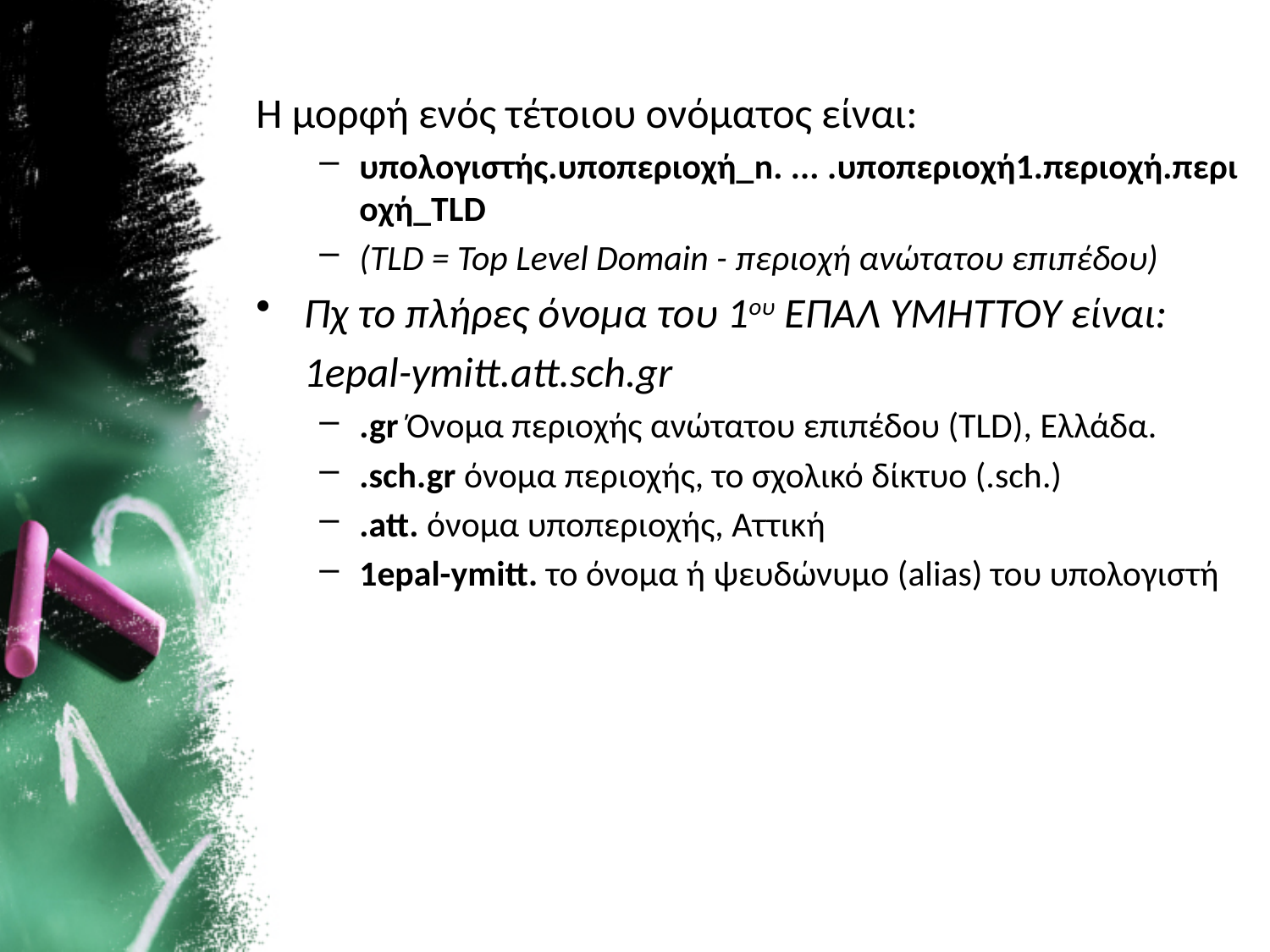

Η μορφή ενός τέτοιου ονόματος είναι:
υπολογιστής.υποπεριοχή_n. ... .υποπεριοχή1.περιοχή.περιoχή_TLD
(TLD = Top Level Domain - περιοχή ανώτατου επιπέδου)
Πχ το πλήρες όνομα του 1ου ΕΠΑΛ ΥΜΗΤΤΟΥ είναι:
     1epal-ymitt.att.sch.gr
.gr Όνομα περιοχής ανώτατου επιπέδου (TLD), Ελλάδα.
.sch.gr όνομα περιοχής, το σχολικό δίκτυο (.sch.)
.att. όνομα υποπεριοχής, Αττική
1epal-ymitt. το όνομα ή ψευδώνυμο (alias) του υπολογιστή